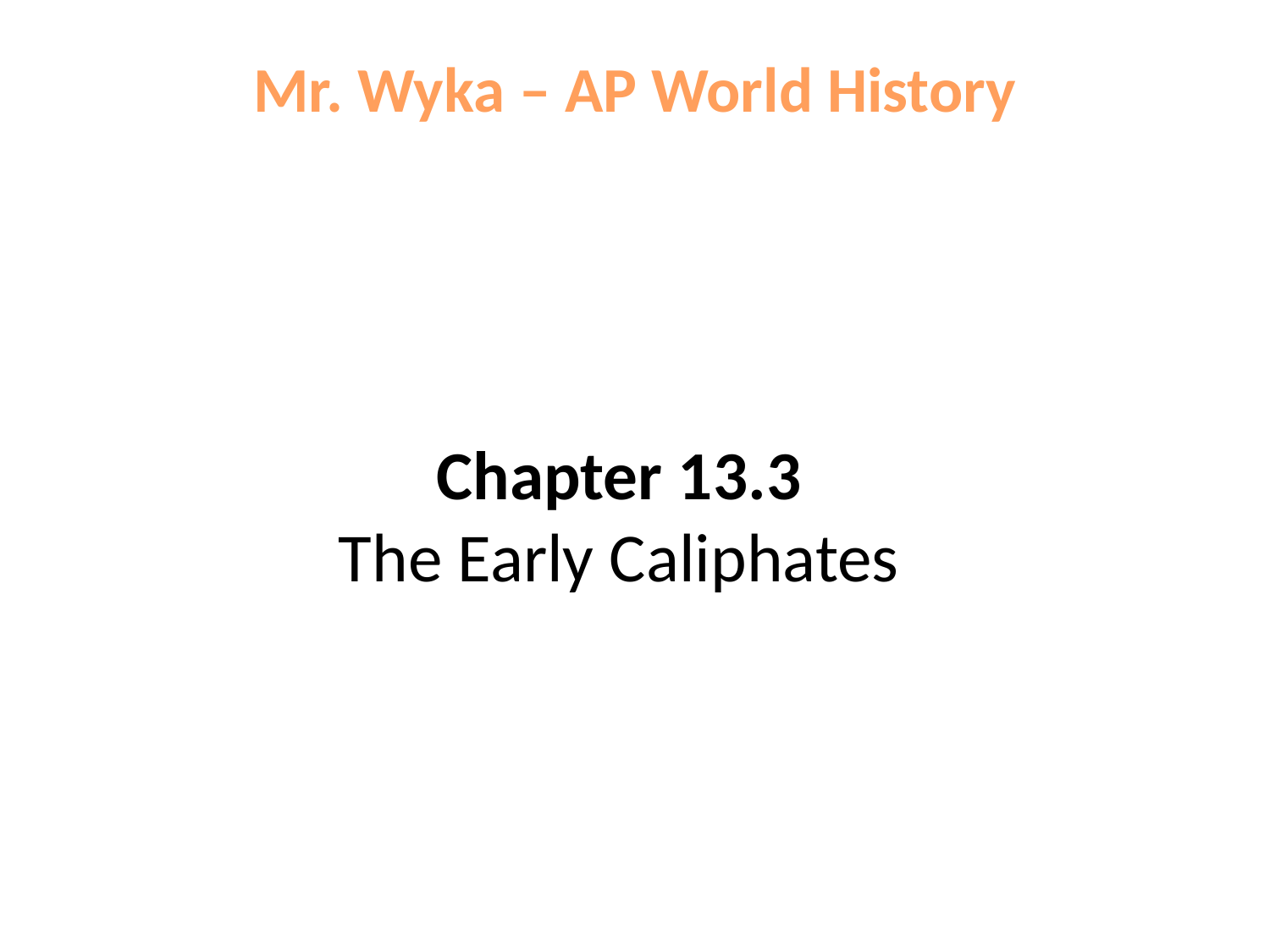

Mr. Wyka – AP World History

# Chapter 13.3 The Early Caliphates